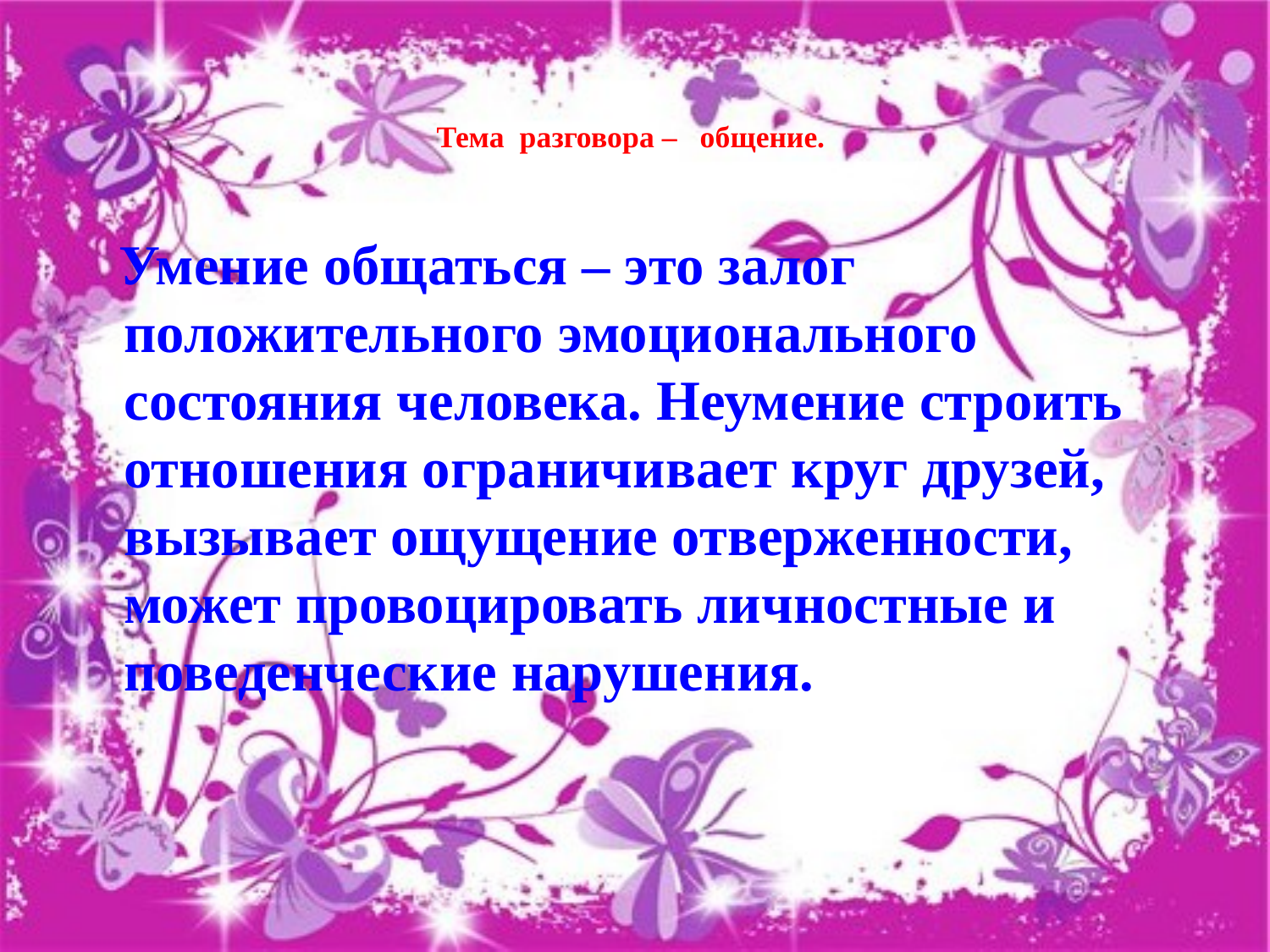

# Тема  разговора –   общение.
   Умение общаться – это залог положительного эмоционального состояния человека. Неумение строить отношения ограничивает круг друзей, вызывает ощущение отверженности, может провоцировать личностные и поведенческие нарушения.